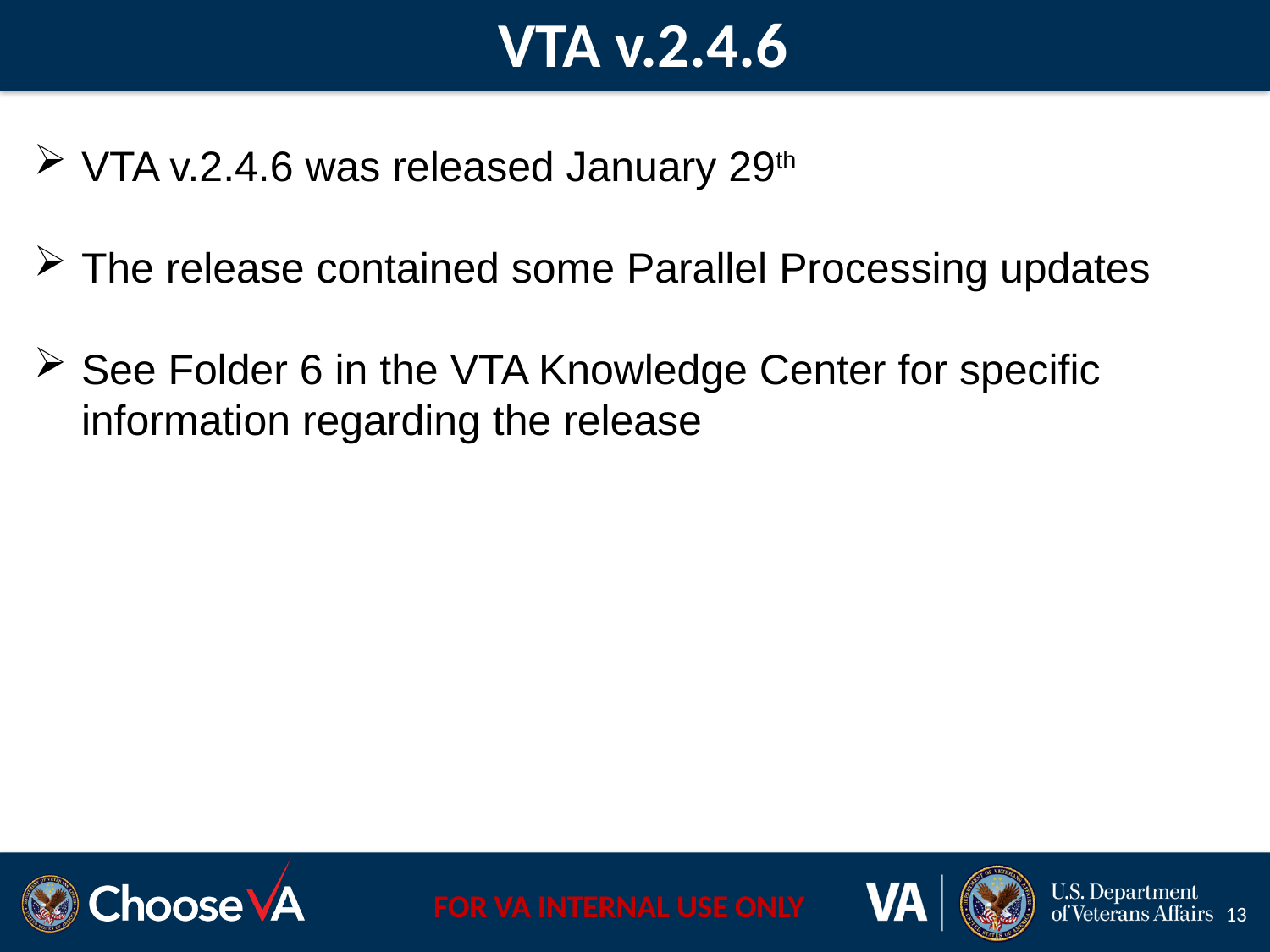

VTA v.2.4.6
VTA v.2.4.6 was released January 29th

The release contained some Parallel Processing updates

See Folder 6 in the VTA Knowledge Center for specific information regarding the release
13